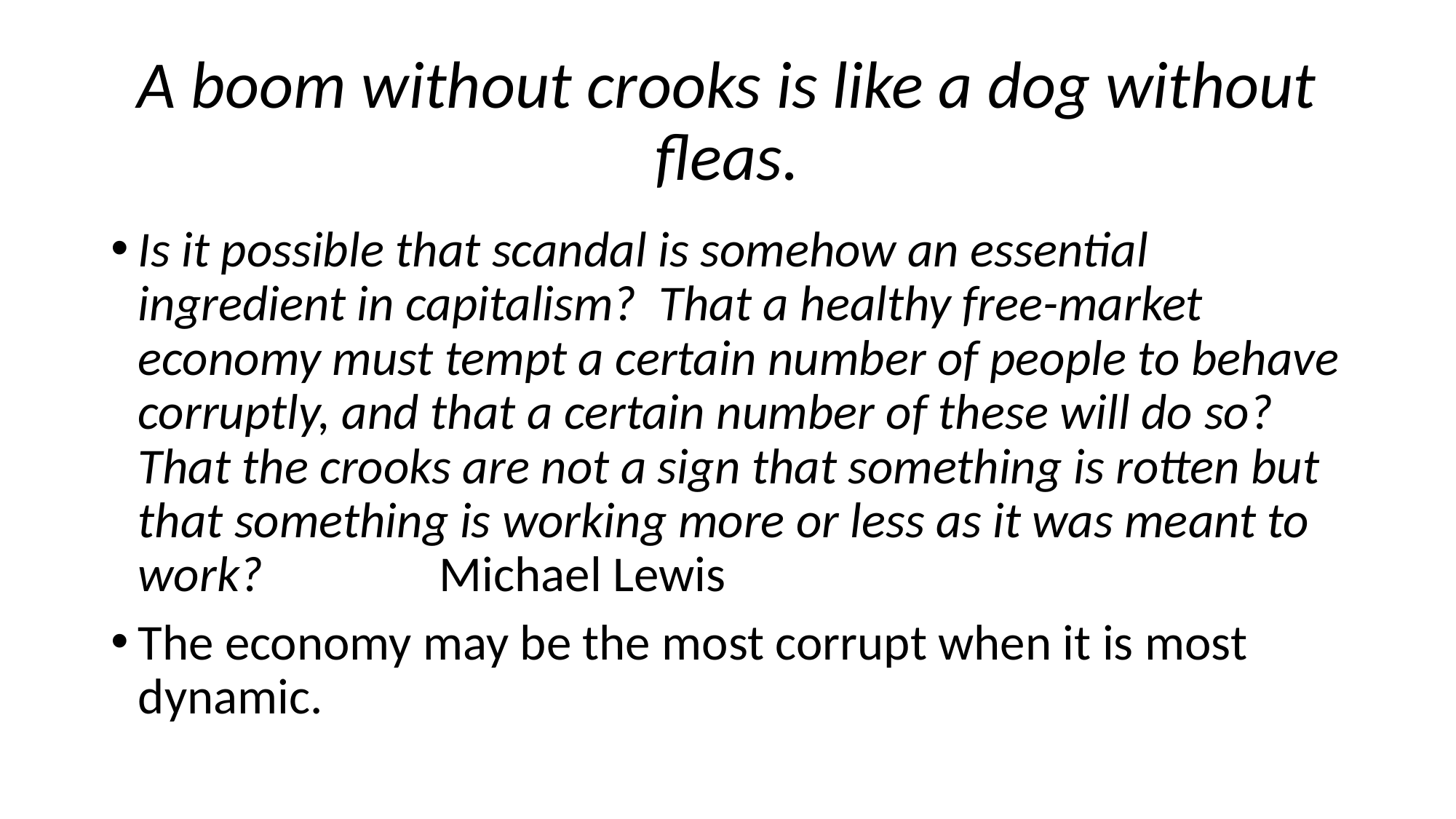

# A boom without crooks is like a dog without fleas.
Is it possible that scandal is somehow an essential ingredient in capitalism?  That a healthy free-market economy must tempt a certain number of people to behave corruptly, and that a certain number of these will do so?  That the crooks are not a sign that something is rotten but that something is working more or less as it was meant to work?										        							Michael Lewis
The economy may be the most corrupt when it is most dynamic.